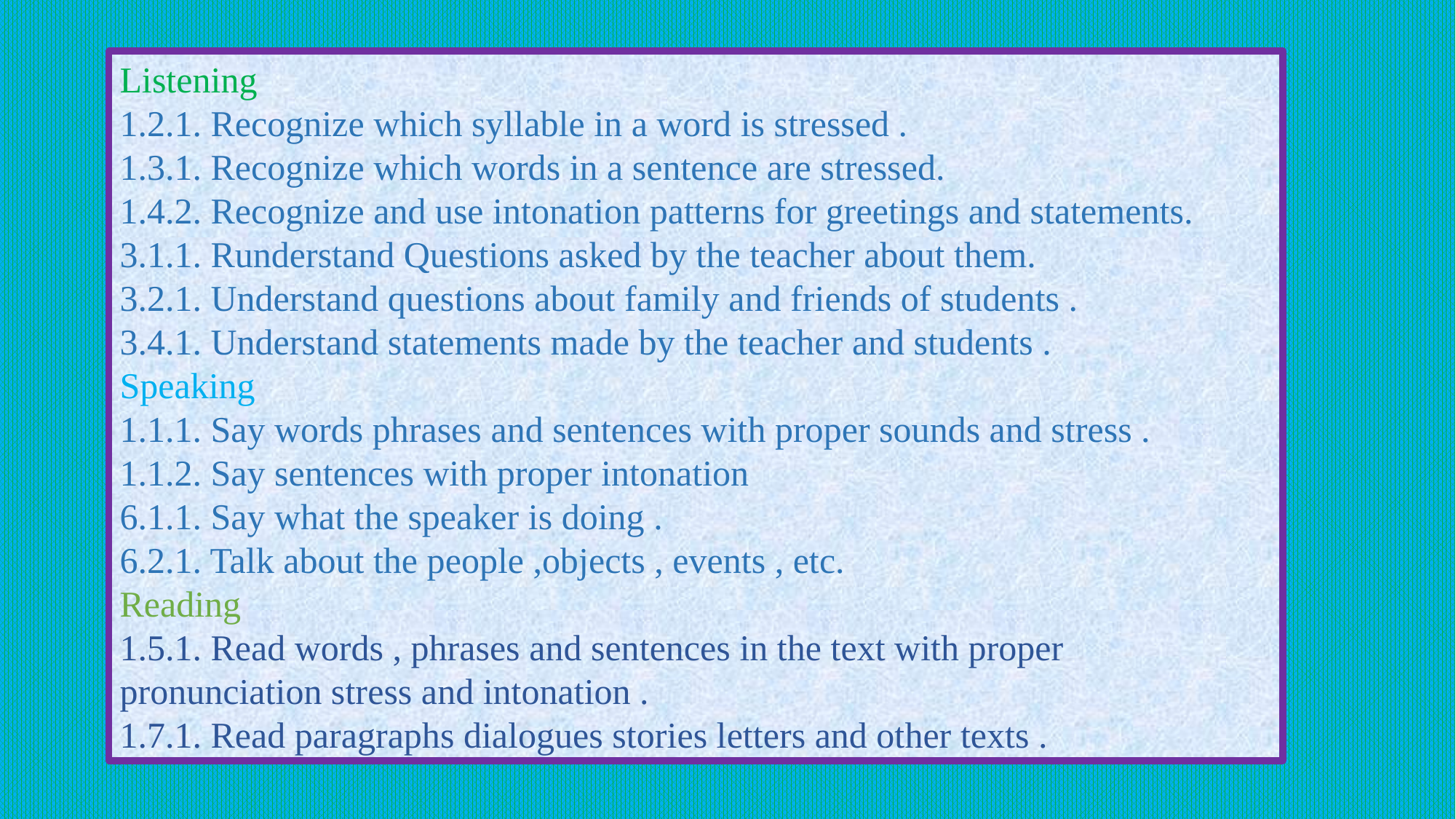

Listening
1.2.1. Recognize which syllable in a word is stressed .
1.3.1. Recognize which words in a sentence are stressed.
1.4.2. Recognize and use intonation patterns for greetings and statements.
3.1.1. Runderstand Questions asked by the teacher about them.
3.2.1. Understand questions about family and friends of students .
3.4.1. Understand statements made by the teacher and students .
Speaking
1.1.1. Say words phrases and sentences with proper sounds and stress .
1.1.2. Say sentences with proper intonation
6.1.1. Say what the speaker is doing .
6.2.1. Talk about the people ,objects , events , etc.
Reading
1.5.1. Read words , phrases and sentences in the text with proper pronunciation stress and intonation .
1.7.1. Read paragraphs dialogues stories letters and other texts .